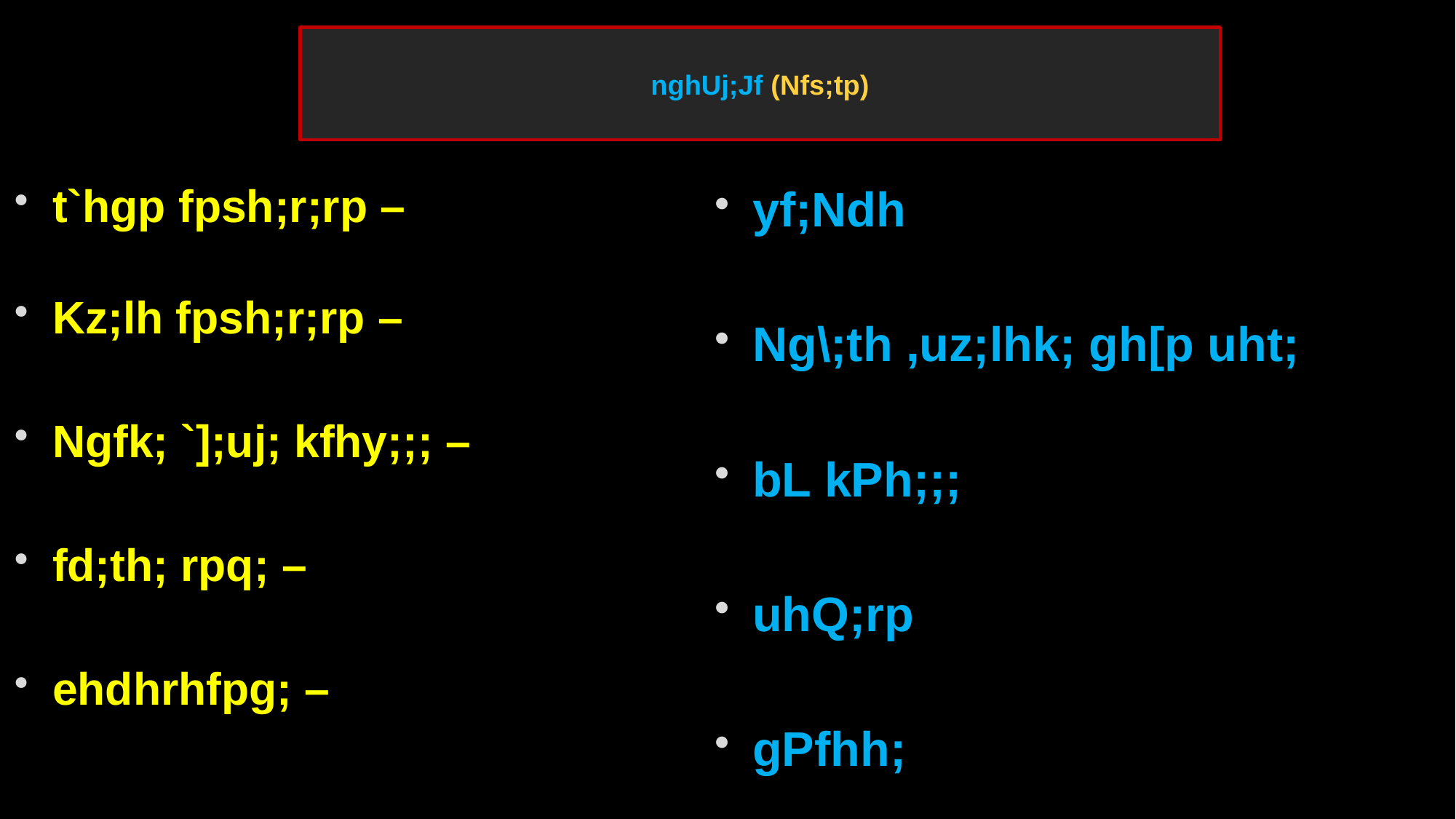

# nghUj;Jf (Nfs;tp)
yf;Ndh

Ng\;th ,uz;lhk; gh[p uht;

bL kPh;;;

uhQ;rp

gPfhh;

t`hgp fpsh;r;rp –

Kz;lh fpsh;r;rp –

Ngfk; `];uj; kfhy;;; –

fd;th; rpq; –

ehdhrhfpg; –